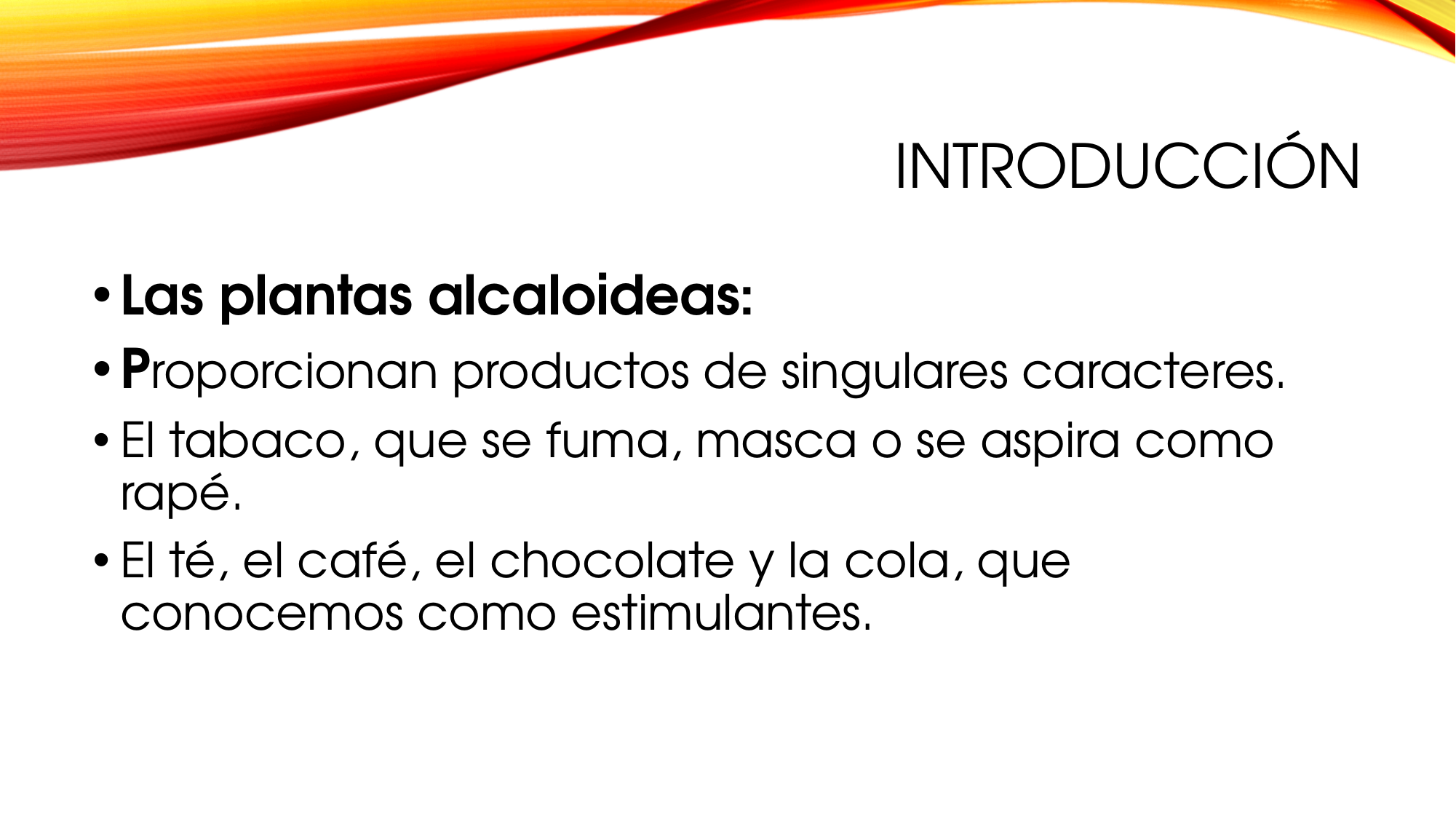

# introducción
Las plantas alcaloideas:
Proporcionan productos de singulares caracteres.
El tabaco, que se fuma, masca o se aspira como rapé.
El té, el café, el chocolate y la cola, que conocemos como estimulantes.